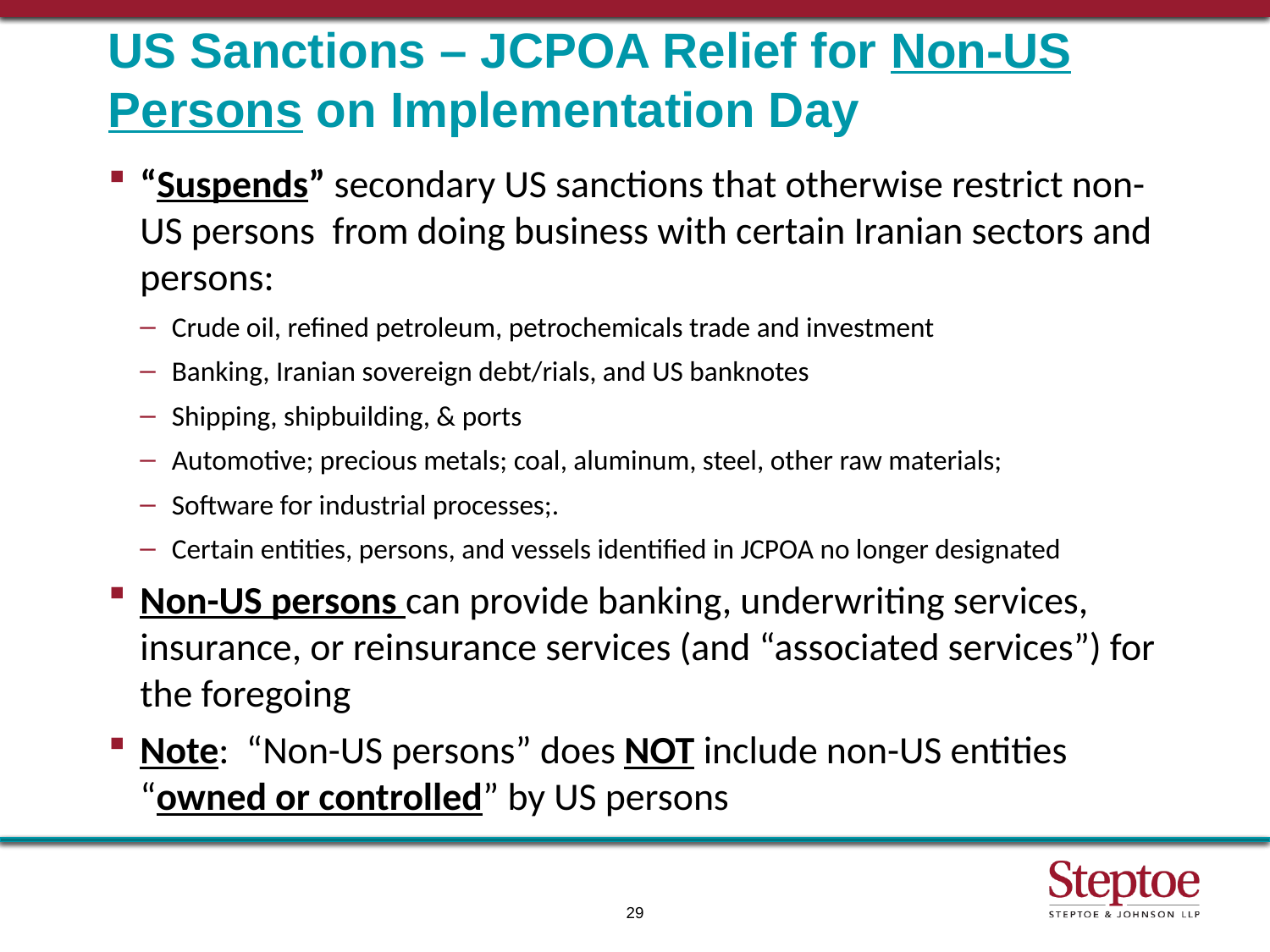

# US Sanctions – JCPOA Relief for Non-US Persons on Implementation Day
“Suspends” secondary US sanctions that otherwise restrict non-US persons  from doing business with certain Iranian sectors and persons:
Crude oil, refined petroleum, petrochemicals trade and investment
Banking, Iranian sovereign debt/rials, and US banknotes
Shipping, shipbuilding, & ports
Automotive; precious metals; coal, aluminum, steel, other raw materials;
Software for industrial processes;.
Certain entities, persons, and vessels identified in JCPOA no longer designated
Non-US persons can provide banking, underwriting services, insurance, or reinsurance services (and “associated services”) for the foregoing
Note:  “Non-US persons” does NOT include non-US entities “owned or controlled” by US persons
29